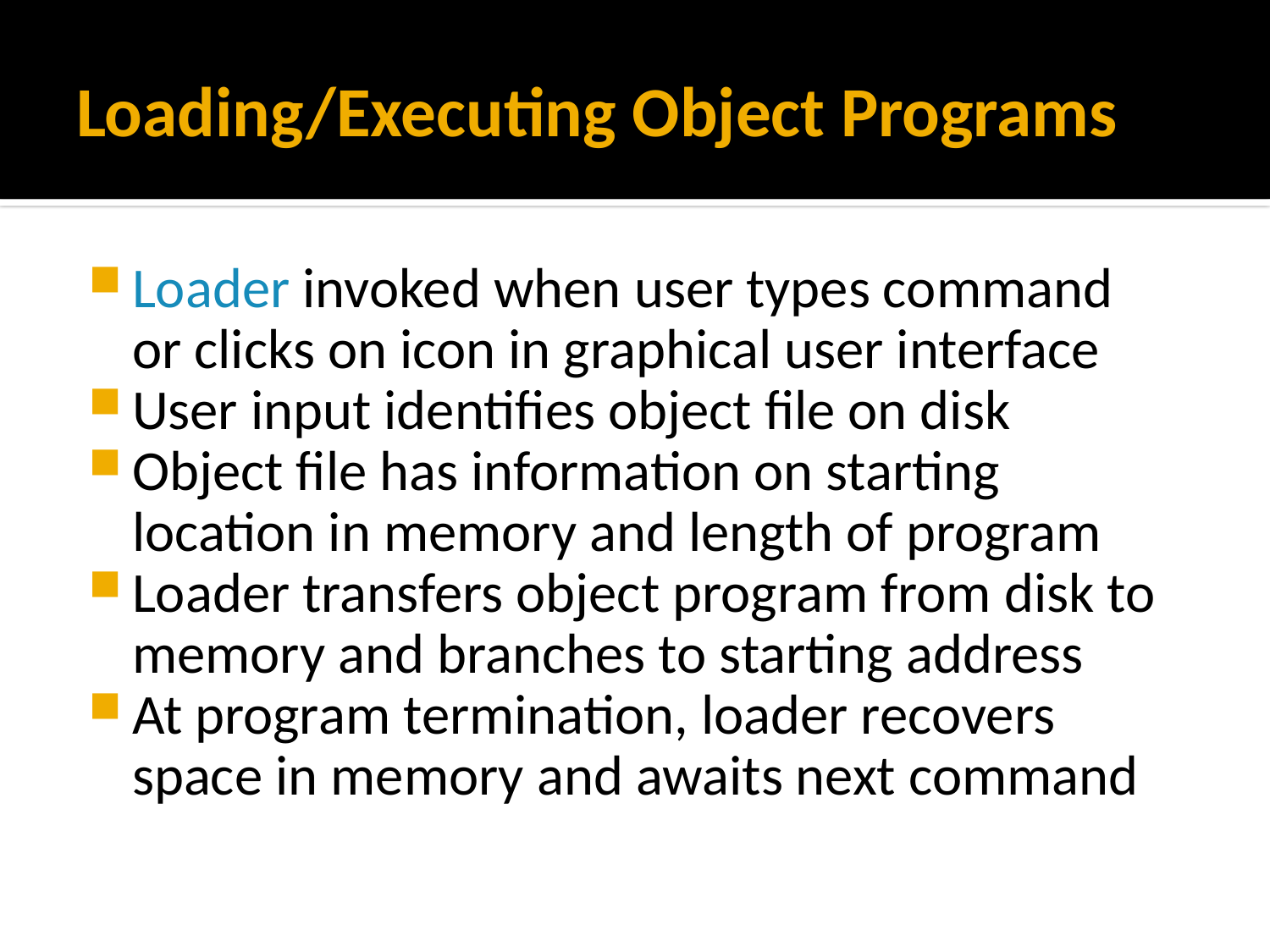

# Loading/Executing Object Programs
Loader invoked when user types command
or clicks on icon in graphical user interface
User input identifies object file on disk
Object file has information on starting location in memory and length of program
Loader transfers object program from disk to memory and branches to starting address
At program termination, loader recovers space in memory and awaits next command